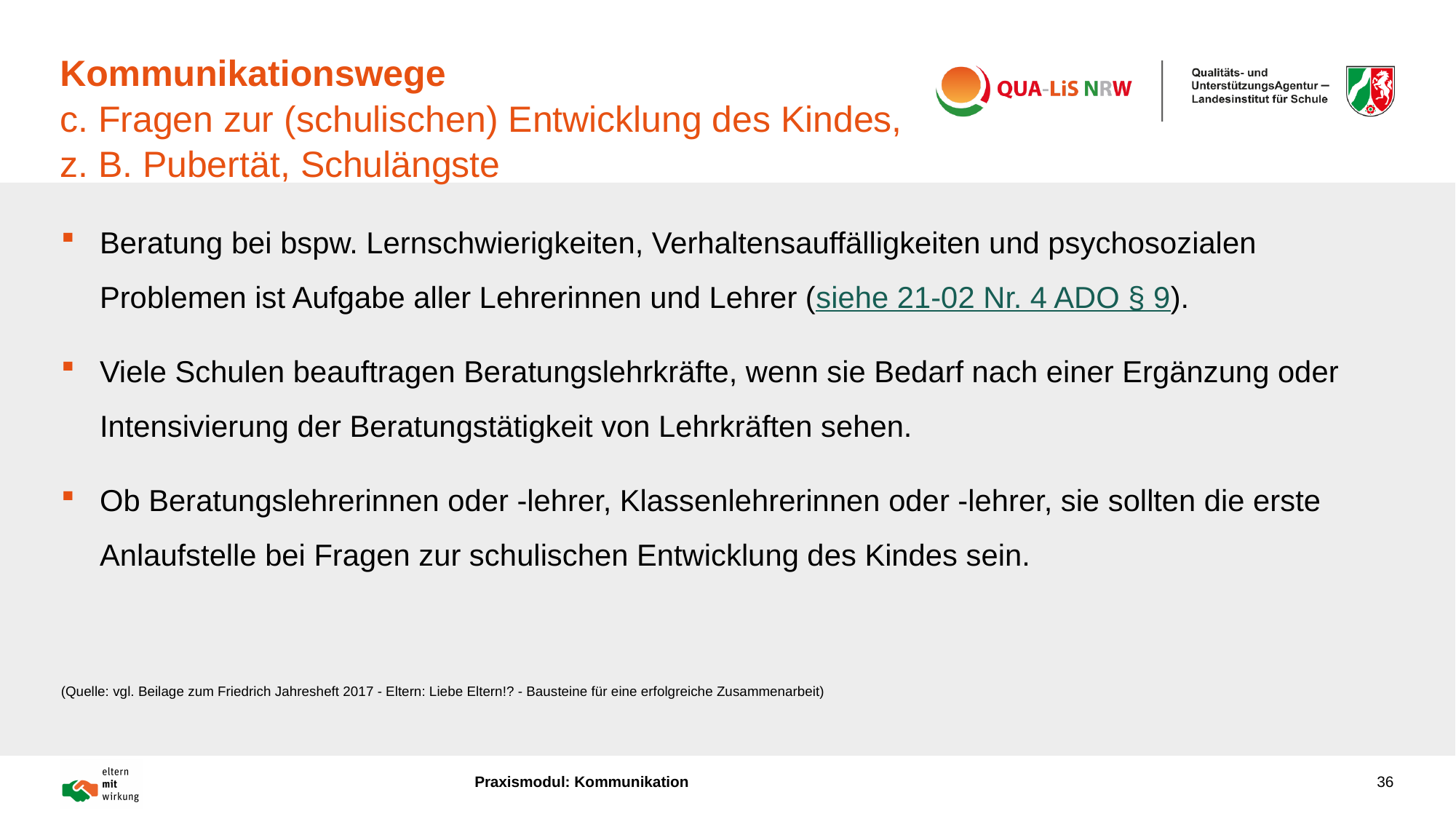

# Kommunikationswege c. Fragen zur (schulischen) Entwicklung des Kindes, z. B. Pubertät, Schulängste
Beratung bei bspw. Lernschwierigkeiten, Verhaltensauffälligkeiten und psychosozialen Problemen ist Aufgabe aller Lehrerinnen und Lehrer (siehe 21-02 Nr. 4 ADO § 9).
Viele Schulen beauftragen Beratungslehrkräfte, wenn sie Bedarf nach einer Ergänzung oder Intensivierung der Beratungstätigkeit von Lehrkräften sehen.
Ob Beratungslehrerinnen oder -lehrer, Klassenlehrerinnen oder -lehrer, sie sollten die erste Anlaufstelle bei Fragen zur schulischen Entwicklung des Kindes sein.

(Quelle: vgl. Beilage zum Friedrich Jahresheft 2017 - Eltern: Liebe Eltern!? - Bausteine für eine erfolgreiche Zusammenarbeit)

Praxismodul: Kommunikation
36